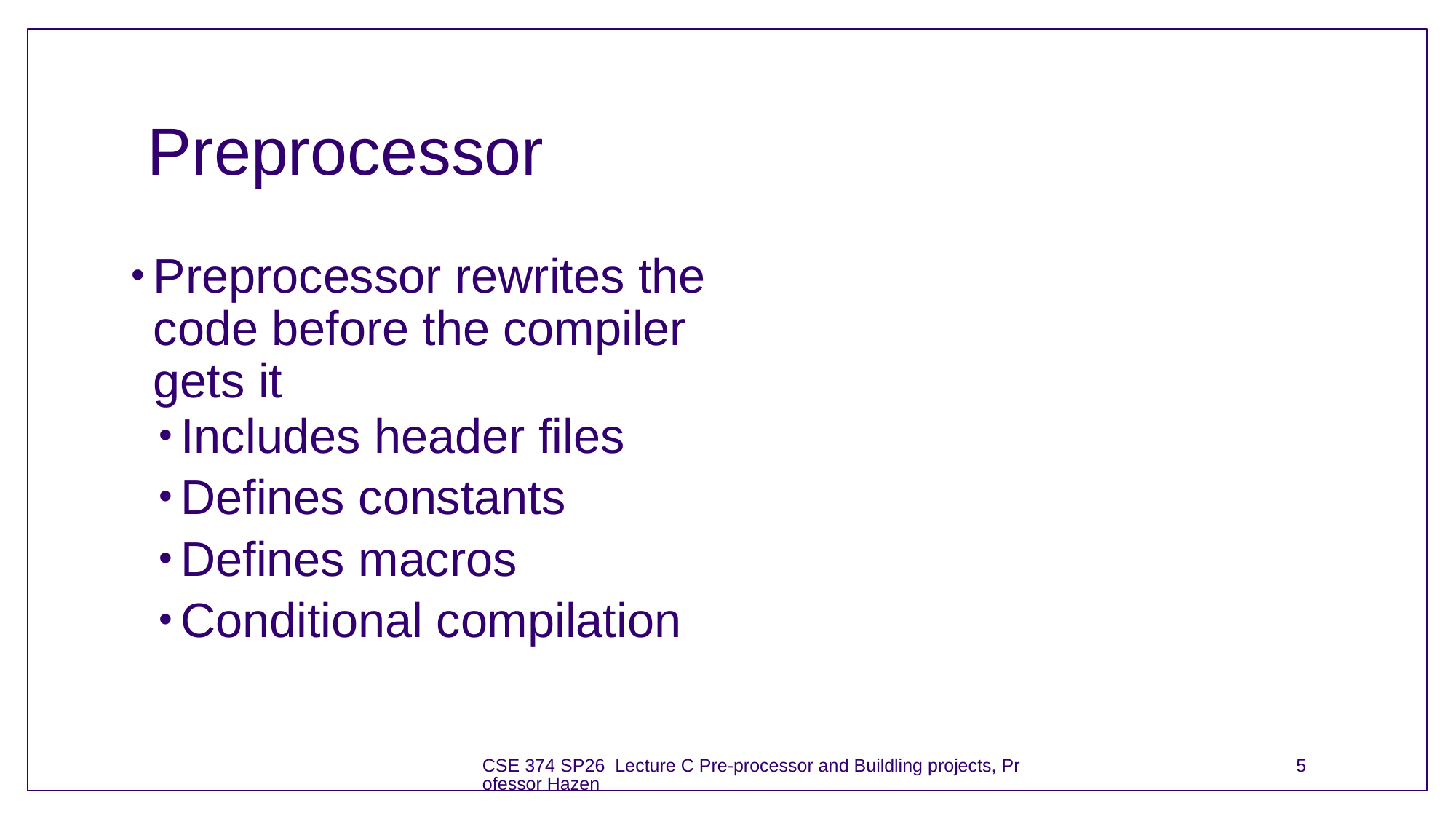

# Preprocessor
Preprocessor rewrites the code before the compiler gets it
Includes header files
Defines constants
Defines macros
Conditional compilation

CSE 374 SP26  Lecture C Pre-processor and Buildling projects, Professor Hazen
5